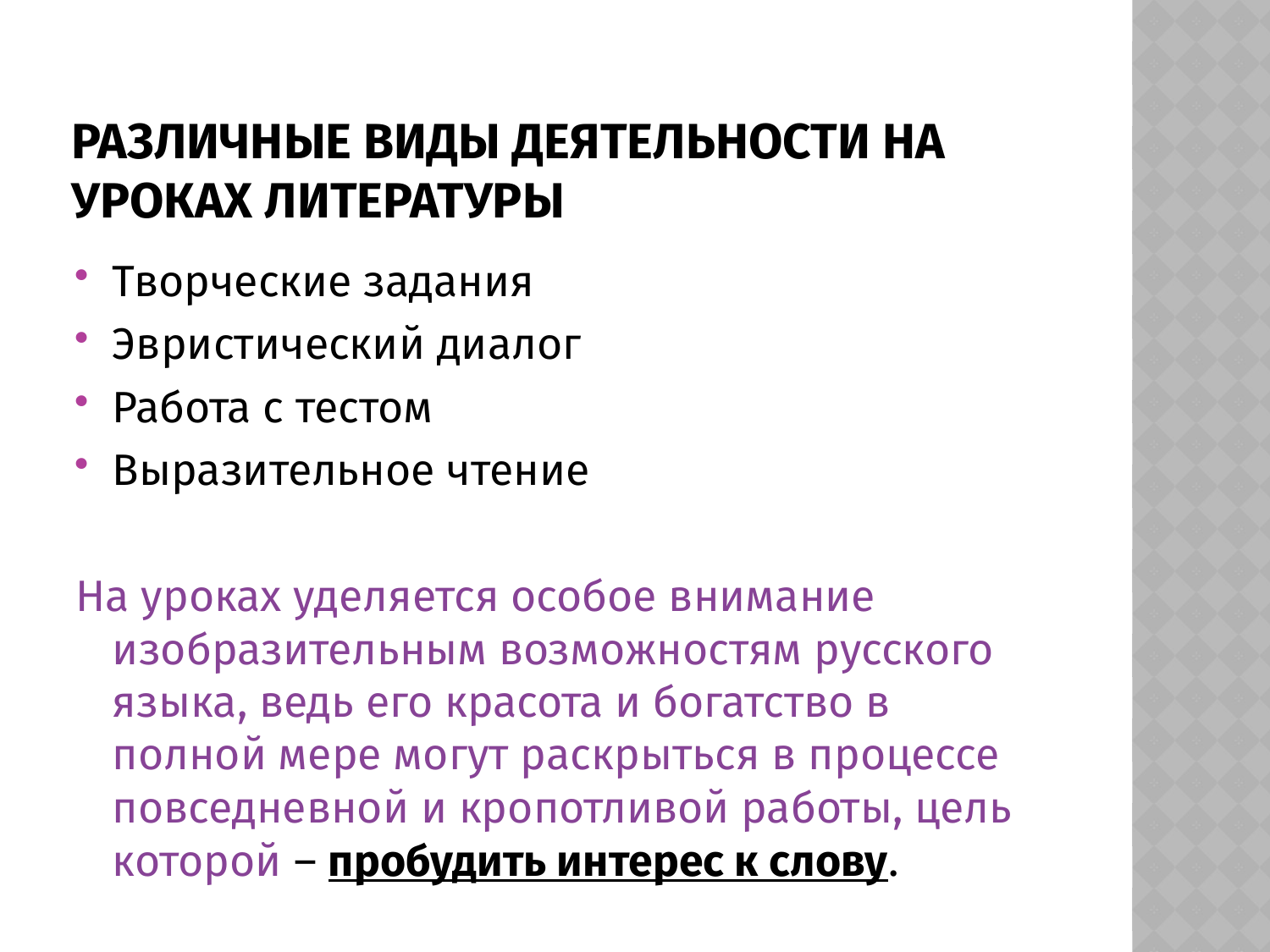

# Различные виды деятельности на уроках литературы
Творческие задания
Эвристический диалог
Работа с тестом
Выразительное чтение

На уроках уделяется особое внимание изобразительным возможностям русского языка, ведь его красота и богатство в полной мере могут раскрыться в процессе повседневной и кропотливой работы, цель которой – пробудить интерес к слову.